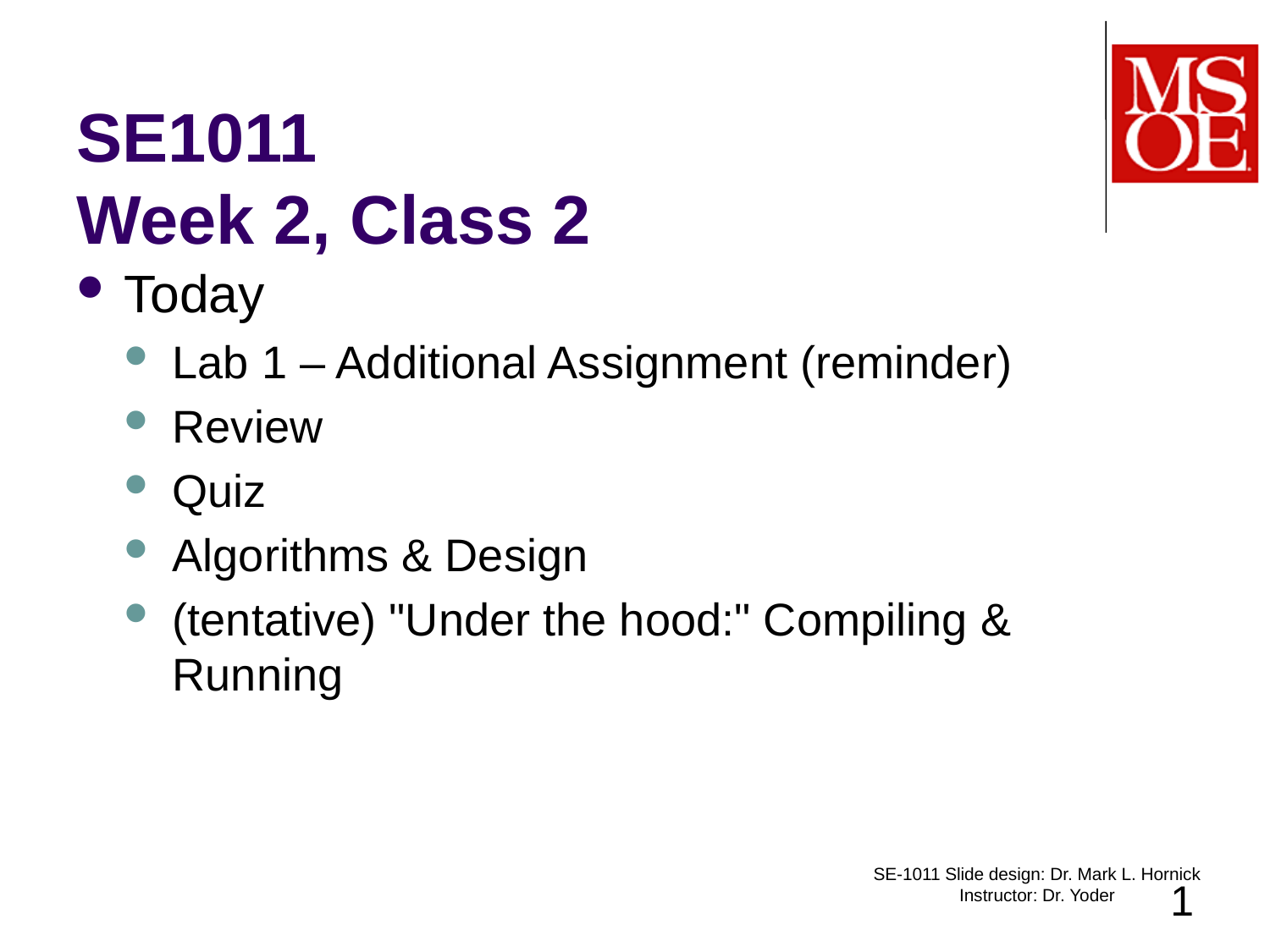

# SE1011 Week 2, Class 2
Today
Lab 1 – Additional Assignment (reminder)
Review
Quiz
Algorithms & Design
(tentative) "Under the hood:" Compiling & Running

SE-1011 Slide design: Dr. Mark L. Hornick Instructor: Dr. Yoder
1